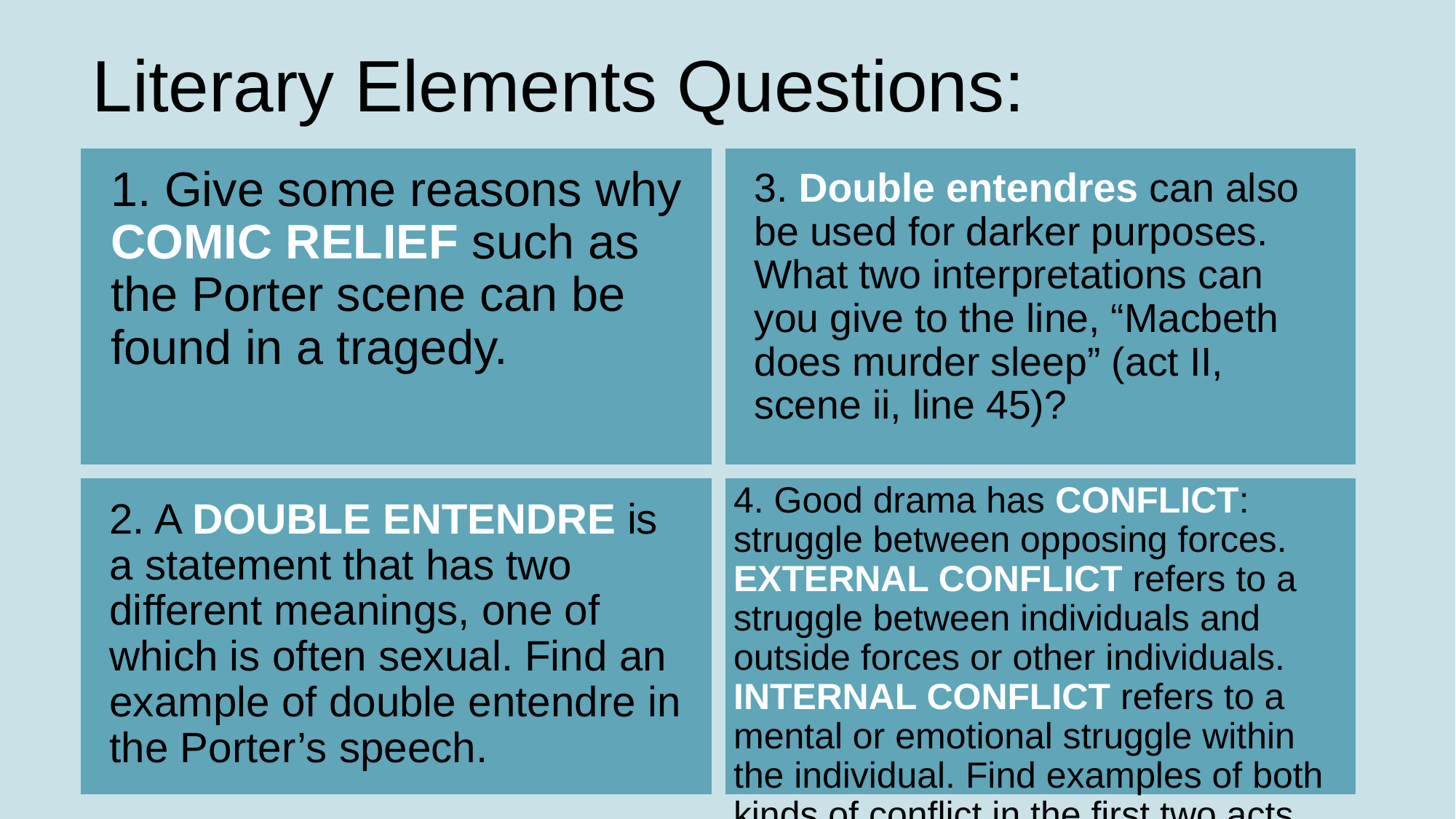

# Literary Elements Questions:
1. Give some reasons why COMIC RELIEF such as the Porter scene can be found in a tragedy.
3. Double entendres can also be used for darker purposes. What two interpretations can you give to the line, “Macbeth does murder sleep” (act II, scene ii, line 45)?
4. Good drama has CONFLICT: struggle between opposing forces. EXTERNAL CONFLICT refers to a struggle between individuals and outside forces or other individuals. INTERNAL CONFLICT refers to a mental or emotional struggle within the individual. Find examples of both kinds of conflict in the first two acts.
2. A DOUBLE ENTENDRE is a statement that has two different meanings, one of which is often sexual. Find an example of double entendre in the Porter’s speech.